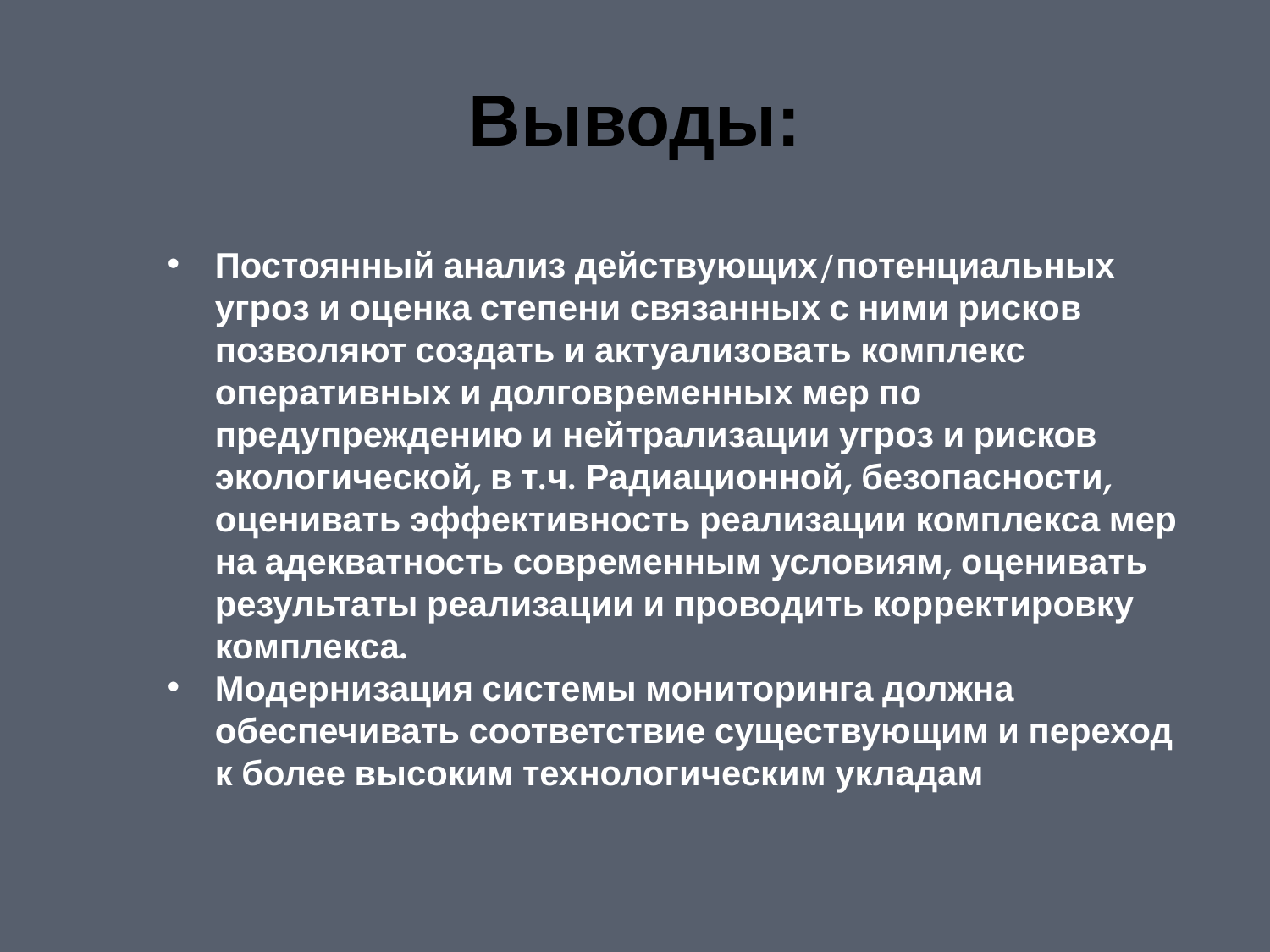

# Выводы:

Постоянный анализ действующих/потенциальных угроз и оценка степени связанных с ними рисков позволяют создать и актуализовать комплекс оперативных и долговременных мер по предупреждению и нейтрализации угроз и рисков экологической, в т.ч. Радиационной, безопасности, оценивать эффективность реализации комплекса мер на адекватность современным условиям, оценивать результаты реализации и проводить корректировку комплекса.
Модернизация системы мониторинга должна обеспечивать соответствие существующим и переход к более высоким технологическим укладам